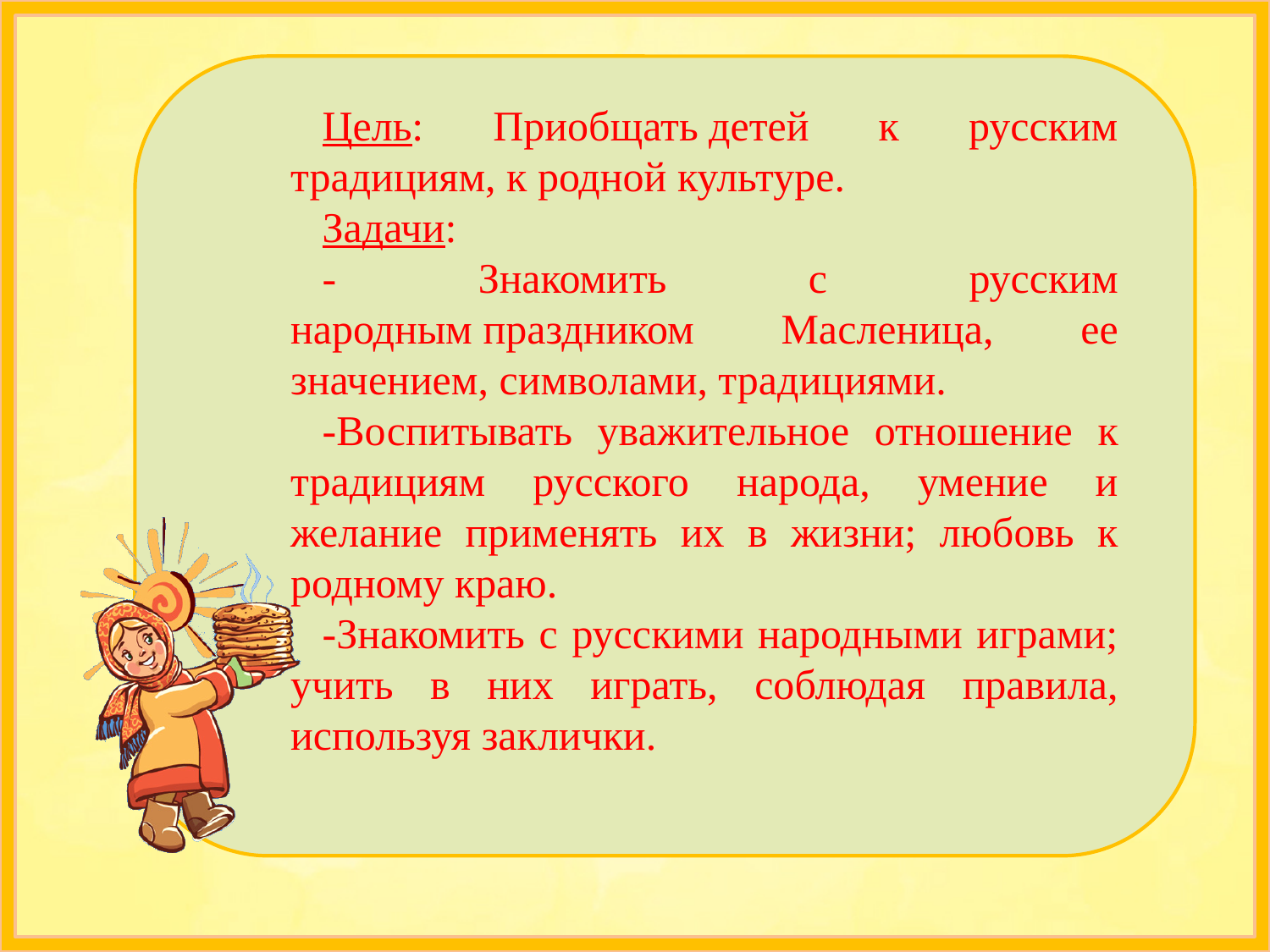

Цель: Приобщать детей к русским традициям, к родной культуре.
Задачи:
- Знакомить с русским народным праздником Масленица, ее значением, символами, традициями.
-Воспитывать уважительное отношение к традициям русского народа, умение и желание применять их в жизни; любовь к родному краю.
-Знакомить с русскими народными играми; учить в них играть, соблюдая правила, используя заклички.